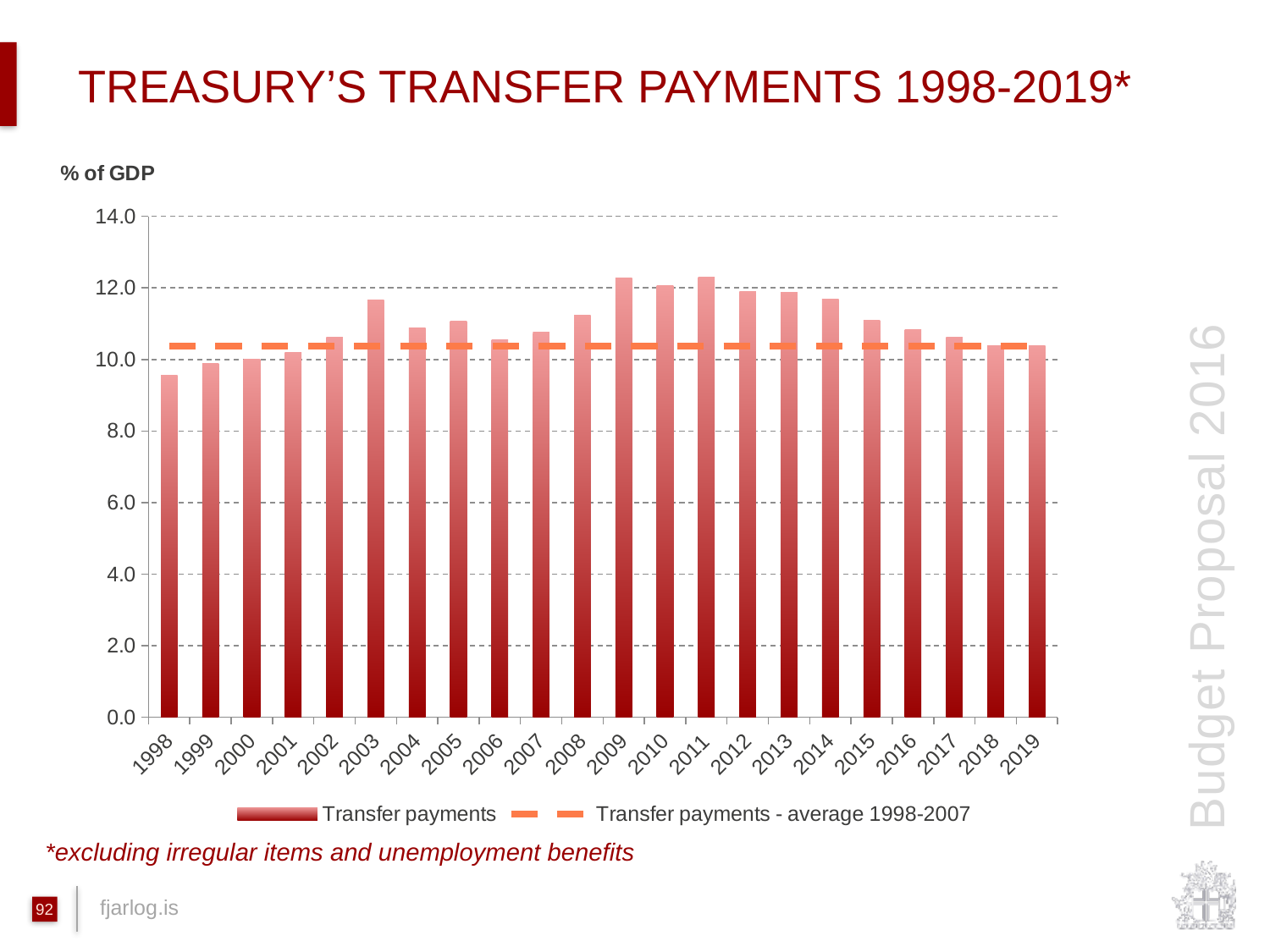

# treasury’s Transfer payments 1998-2019*

### Chart

| Category | Transfer payments | Transfer payments - average 1998-2007 |
|---|---|---|
| 1998 | 9.558979780309272 | 10.377 |
| 1999 | 9.883086254234264 | 10.377 |
| 2000 | 10.014827142552495 | 10.377 |
| 2001 | 10.197336835109361 | 10.377 |
| 2002 | 10.620550099351702 | 10.377 |
| 2003 | 11.67229585414797 | 10.377 |
| 2004 | 10.874138383446654 | 10.377 |
| 2005 | 11.08086152145813 | 10.377 |
| 2006 | 10.542435065236685 | 10.377 |
| 2007 | 10.753043077730542 | 10.377 |
| 2008 | 11.232232194365382 | 10.377 |
| 2009 | 12.270921148728872 | 10.377 |
| 2010 | 12.07318422951016 | 10.377 |
| 2011 | 12.309816252333679 | 10.377 |
| 2012 | 11.908831405889487 | 10.377 |
| 2013 | 11.868417752557887 | 10.377 |
| 2014 | 11.688030048674653 | 10.377 |
| 2015 | 11.101147483704976 | 10.377 |
| 2016 | 10.830915016547289 | 10.377 |
| 2017 | 10.610802776043911 | 10.377 |
| 2018 | 10.393172513863698 | 10.377 |
| 2019 | 10.393172513863698 | 10.377 |
*excluding irregular items and unemployment benefits
92